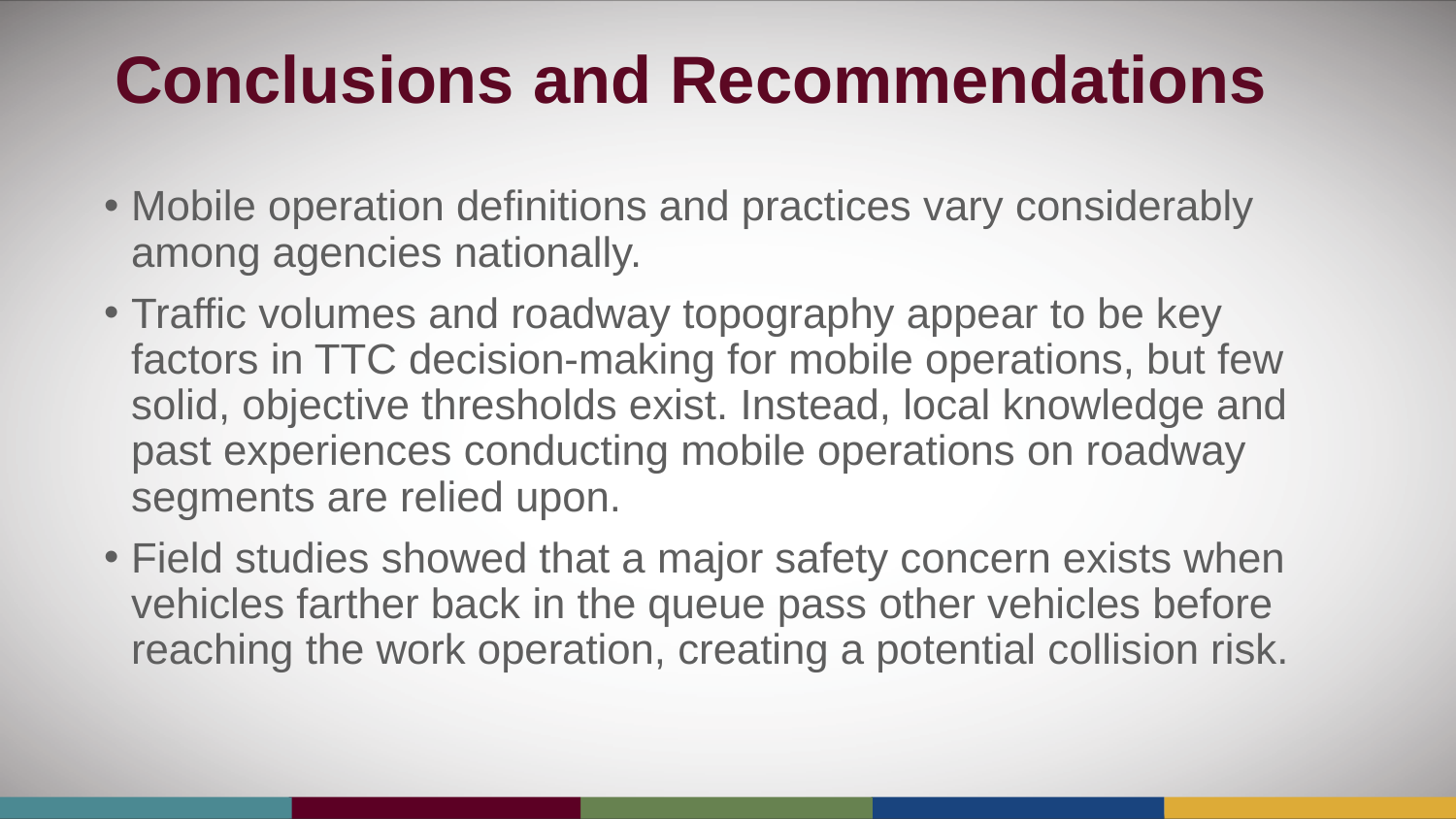

# Conclusions and Recommendations
Mobile operation definitions and practices vary considerably among agencies nationally.
Traffic volumes and roadway topography appear to be key factors in TTC decision-making for mobile operations, but few solid, objective thresholds exist. Instead, local knowledge and past experiences conducting mobile operations on roadway segments are relied upon.
Field studies showed that a major safety concern exists when vehicles farther back in the queue pass other vehicles before reaching the work operation, creating a potential collision risk.